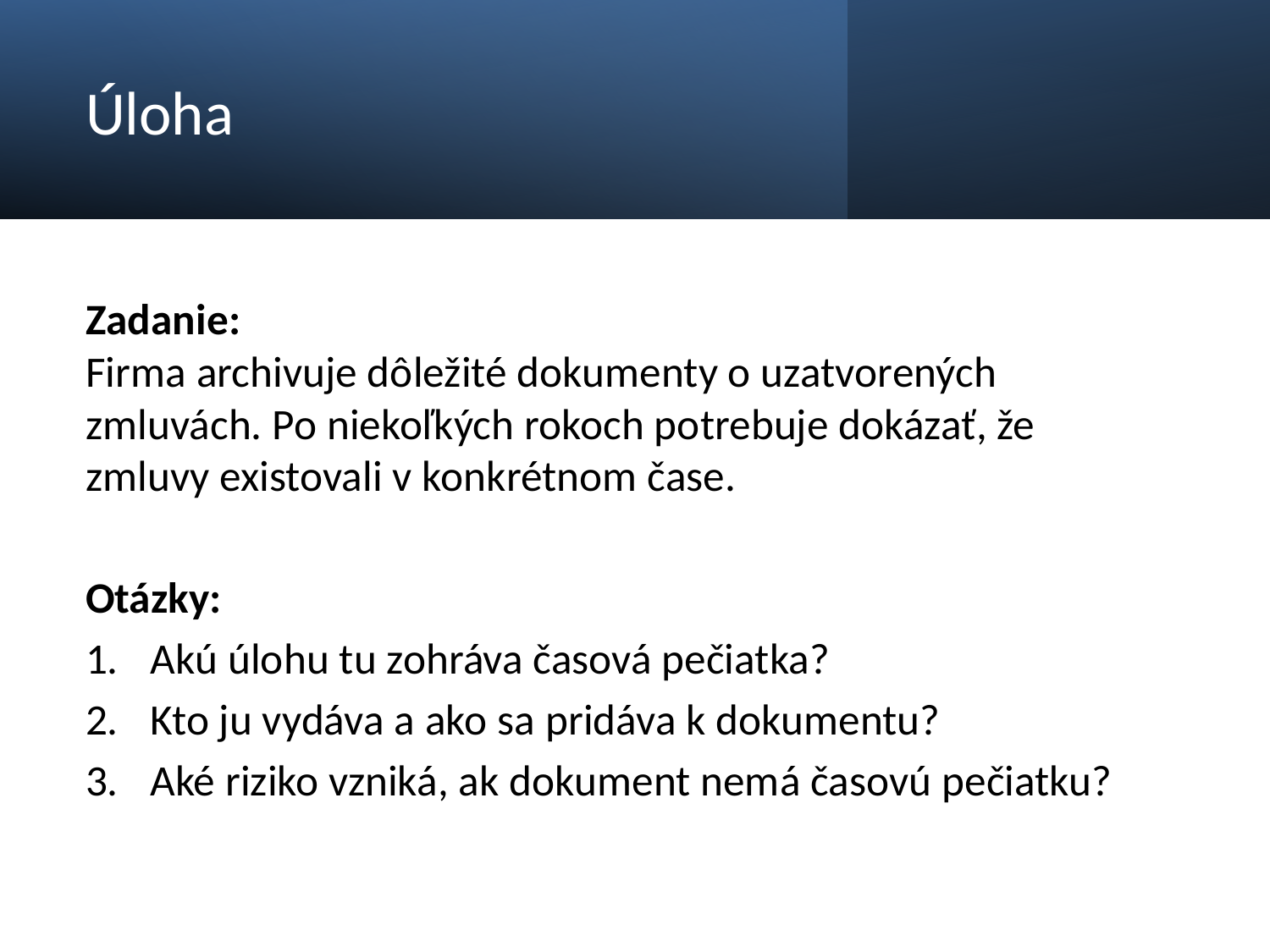

# Úloha
Zadanie:
Firma archivuje dôležité dokumenty o uzatvorených zmluvách. Po niekoľkých rokoch potrebuje dokázať, že zmluvy existovali v konkrétnom čase.

Otázky:
Akú úlohu tu zohráva časová pečiatka?
Kto ju vydáva a ako sa pridáva k dokumentu?
Aké riziko vzniká, ak dokument nemá časovú pečiatku?